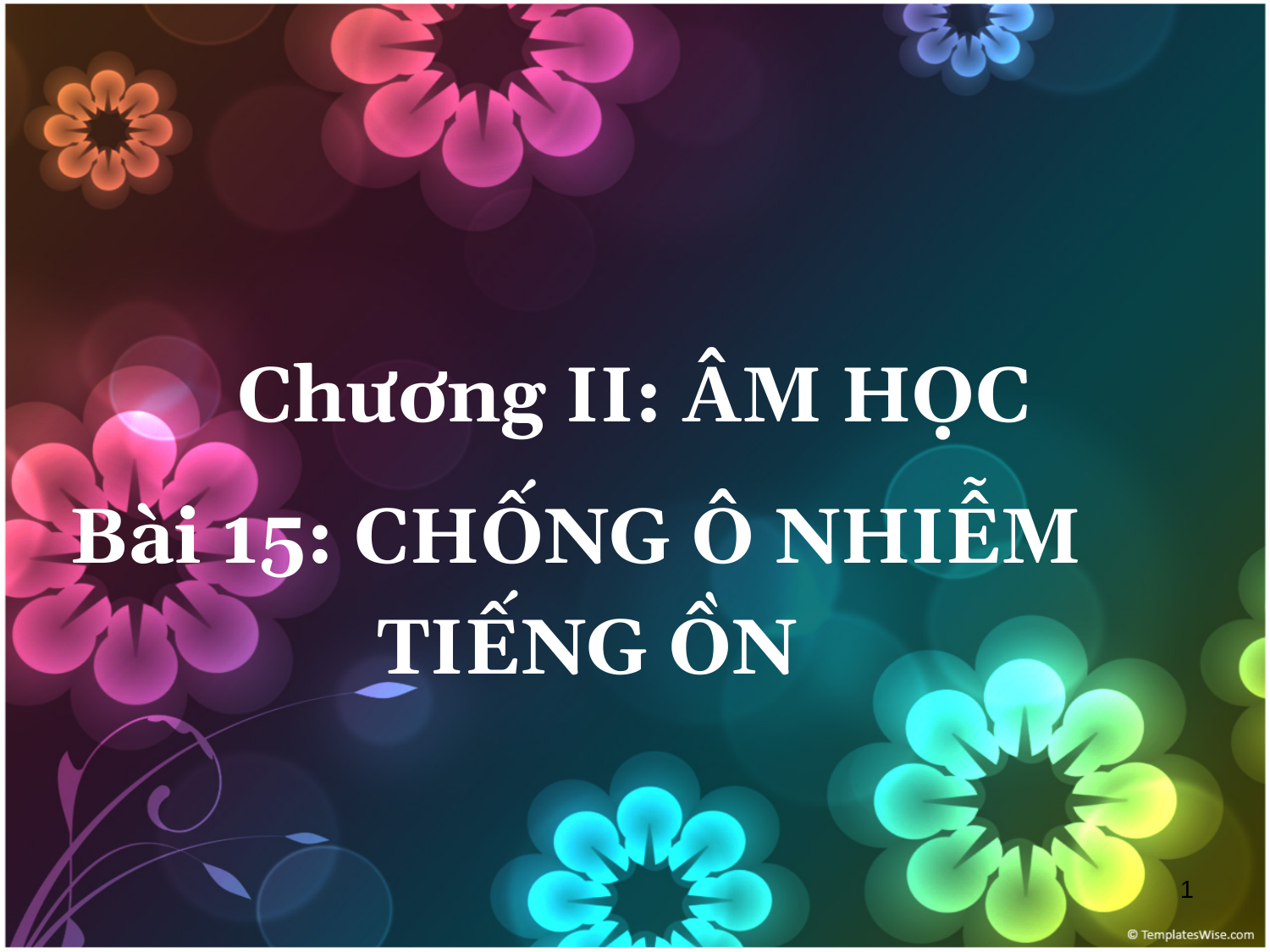

Chương II: ÂM HỌC
Bài 15: CHỐNG Ô NHIỄM       TIẾNG ỒN
1